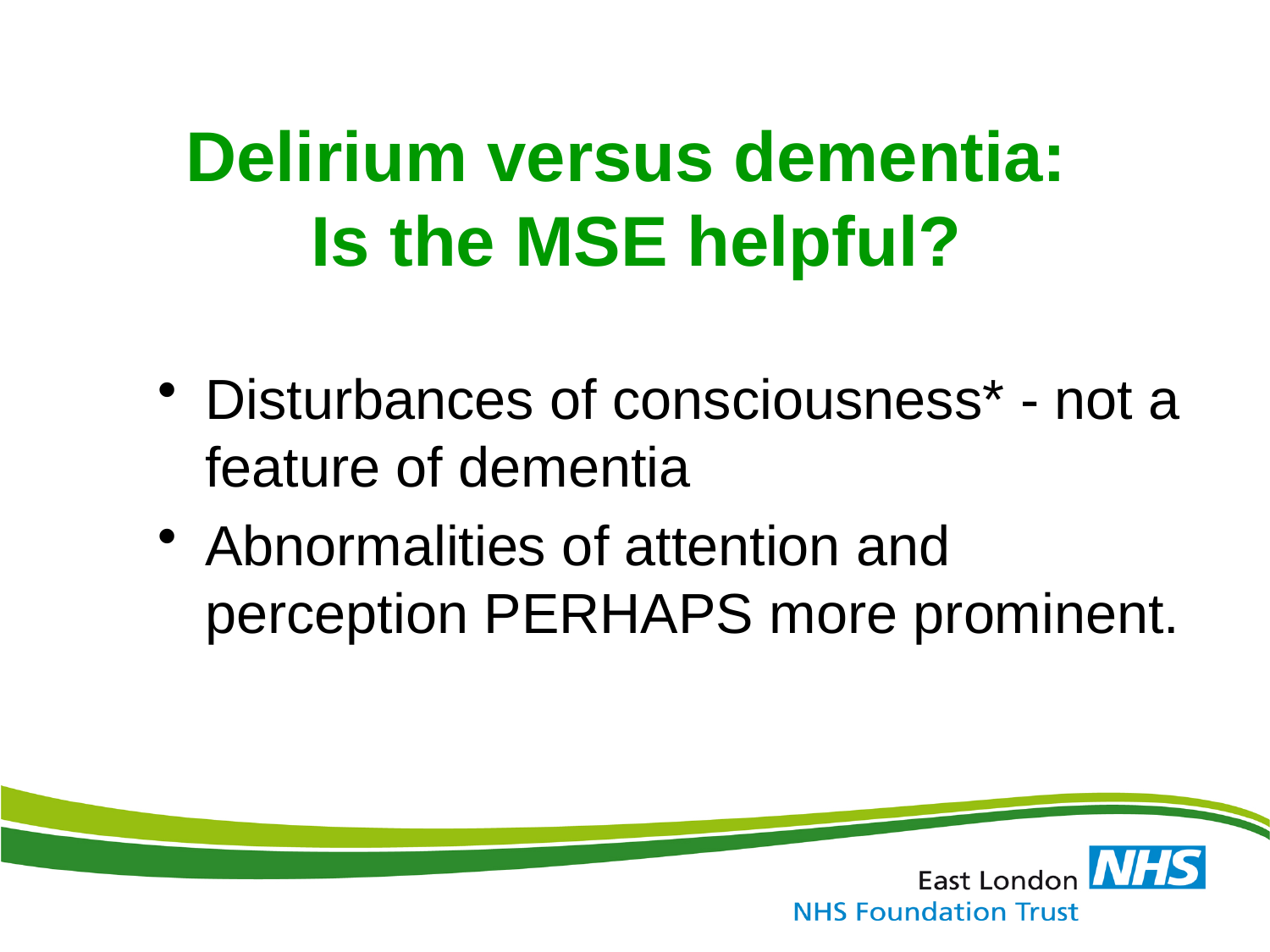

# Delirium versus dementia: Is the MSE helpful?
Disturbances of consciousness* - not a feature of dementia
Abnormalities of attention and perception PERHAPS more prominent.